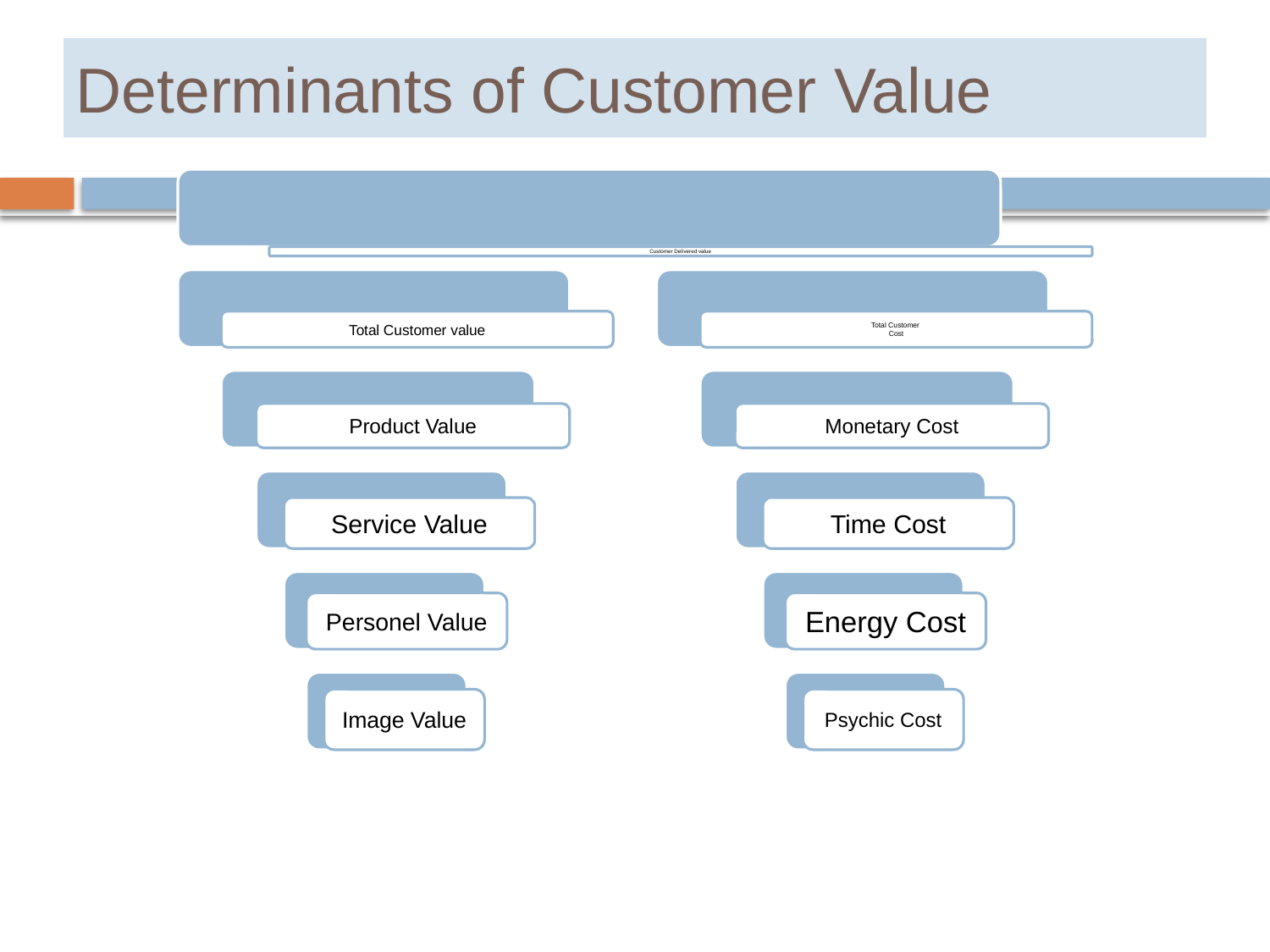

# Determinants of Customer Value
Customer Delivered value
Total Customer value
Product Value
Total Customer
Cost
Monetary Cost
Service Value
Time Cost
Personel Value
Energy Cost
Psychic Cost
Image Value